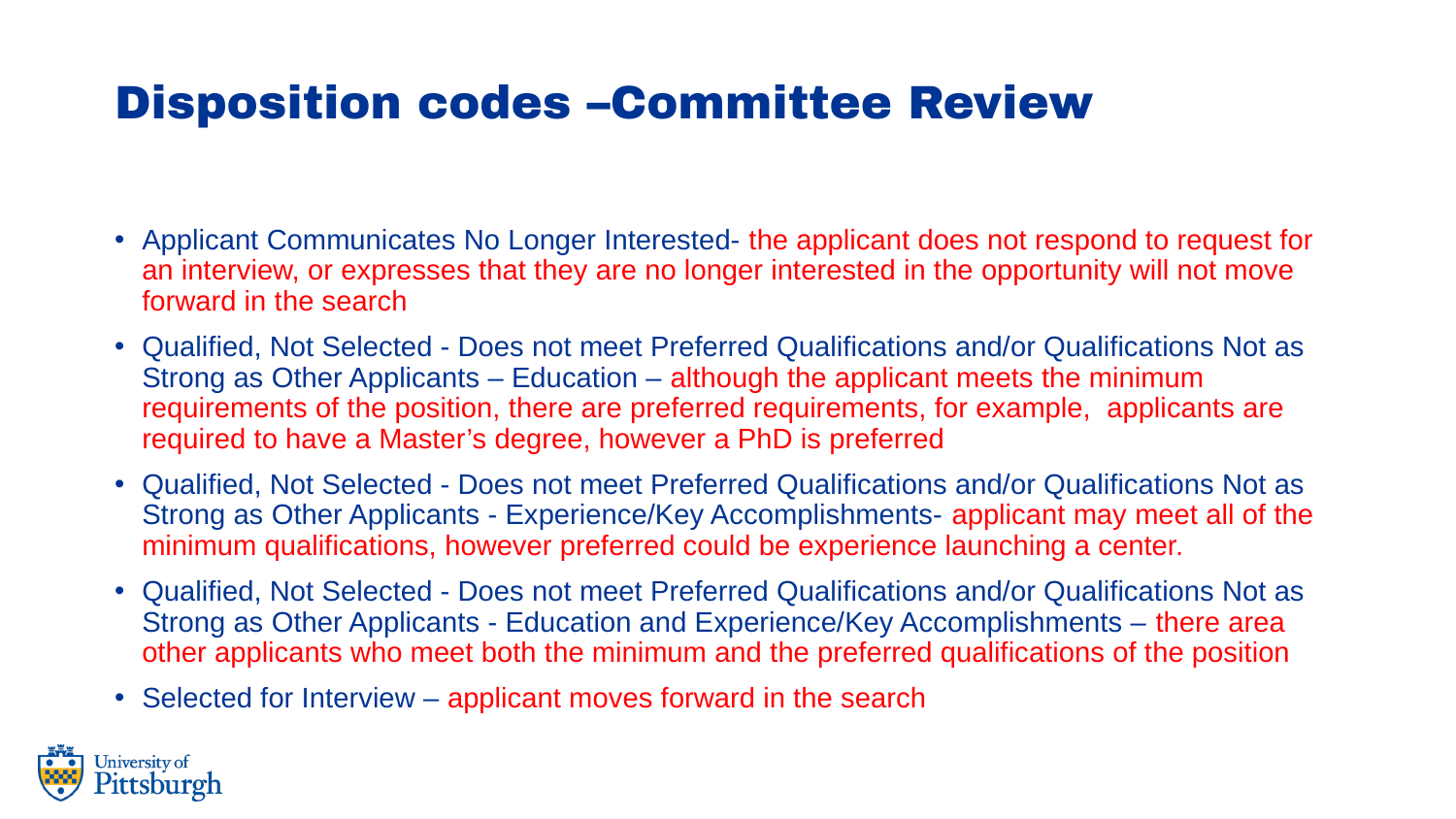

# Disposition codes –Committee Review
Applicant Communicates No Longer Interested- the applicant does not respond to request for an interview, or expresses that they are no longer interested in the opportunity will not move forward in the search
Qualified, Not Selected - Does not meet Preferred Qualifications and/or Qualifications Not as Strong as Other Applicants – Education – although the applicant meets the minimum requirements of the position, there are preferred requirements, for example,  applicants are required to have a Master’s degree, however a PhD is preferred
Qualified, Not Selected - Does not meet Preferred Qualifications and/or Qualifications Not as Strong as Other Applicants - Experience/Key Accomplishments- applicant may meet all of the minimum qualifications, however preferred could be experience launching a center.
Qualified, Not Selected - Does not meet Preferred Qualifications and/or Qualifications Not as Strong as Other Applicants - Education and Experience/Key Accomplishments – there area other applicants who meet both the minimum and the preferred qualifications of the position
Selected for Interview – applicant moves forward in the search